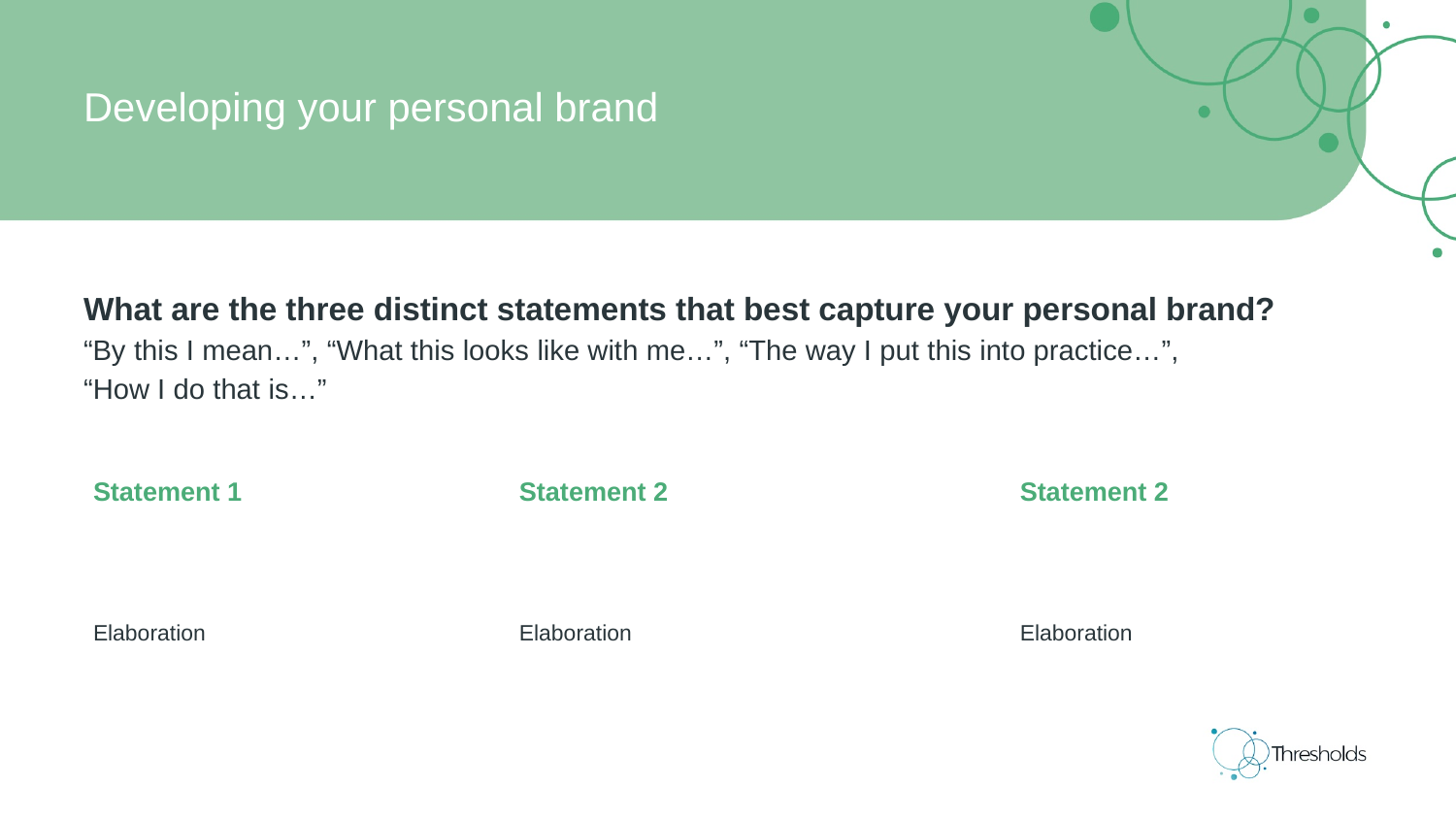

Developing your personal brand
What are the three distinct statements that best capture your personal brand?
“By this I mean…”, “What this looks like with me…”, “The way I put this into practice…”,
“How I do that is…”
Statement 1

Elaboration
Statement 2

Elaboration
Statement 2

Elaboration